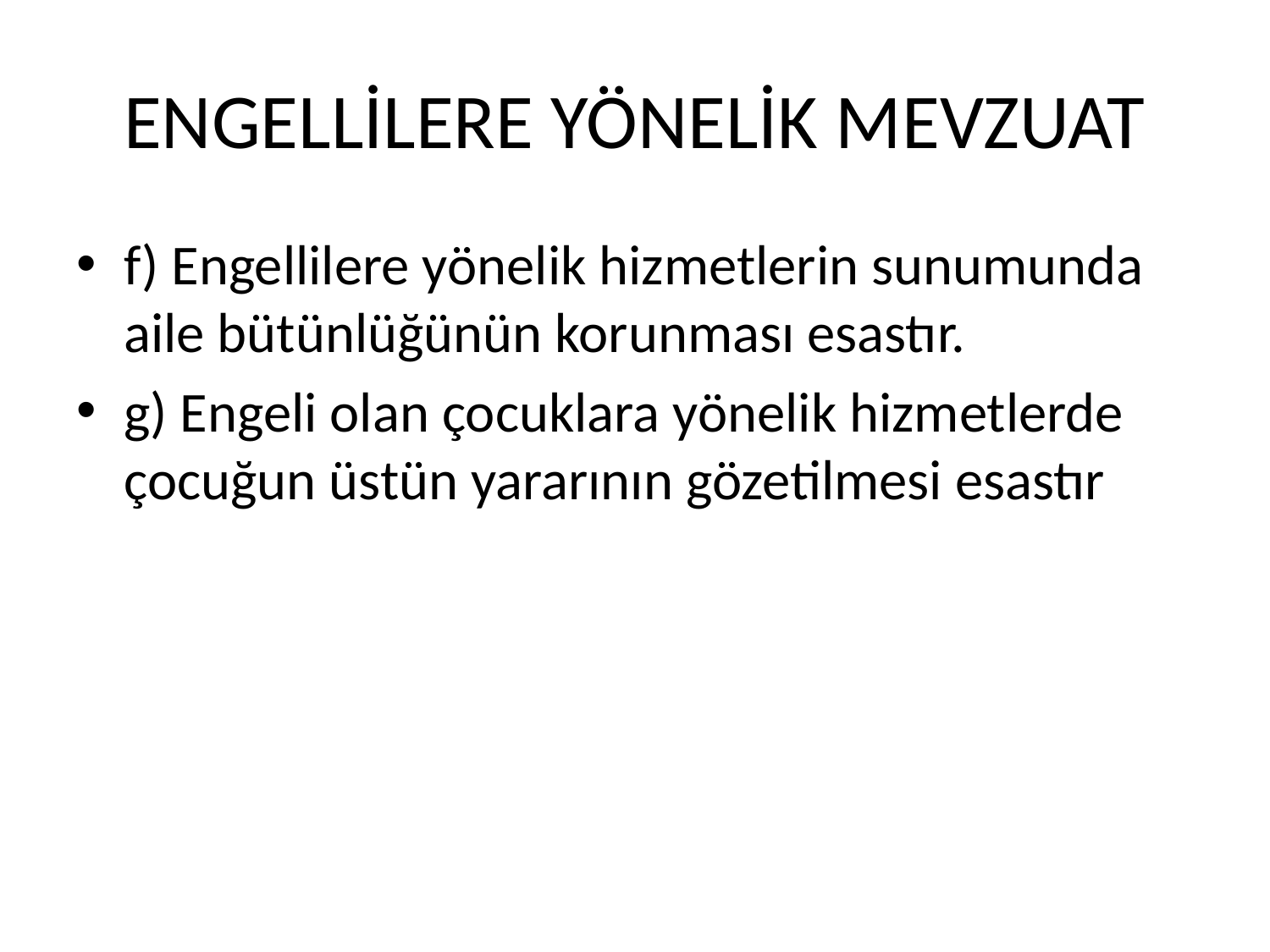

# ENGELLİLERE YÖNELİK MEVZUAT
f) Engellilere yönelik hizmetlerin sunumunda aile bütünlüğünün korunması esastır.
g) Engeli olan çocuklara yönelik hizmetlerde çocuğun üstün yararının gözetilmesi esastır